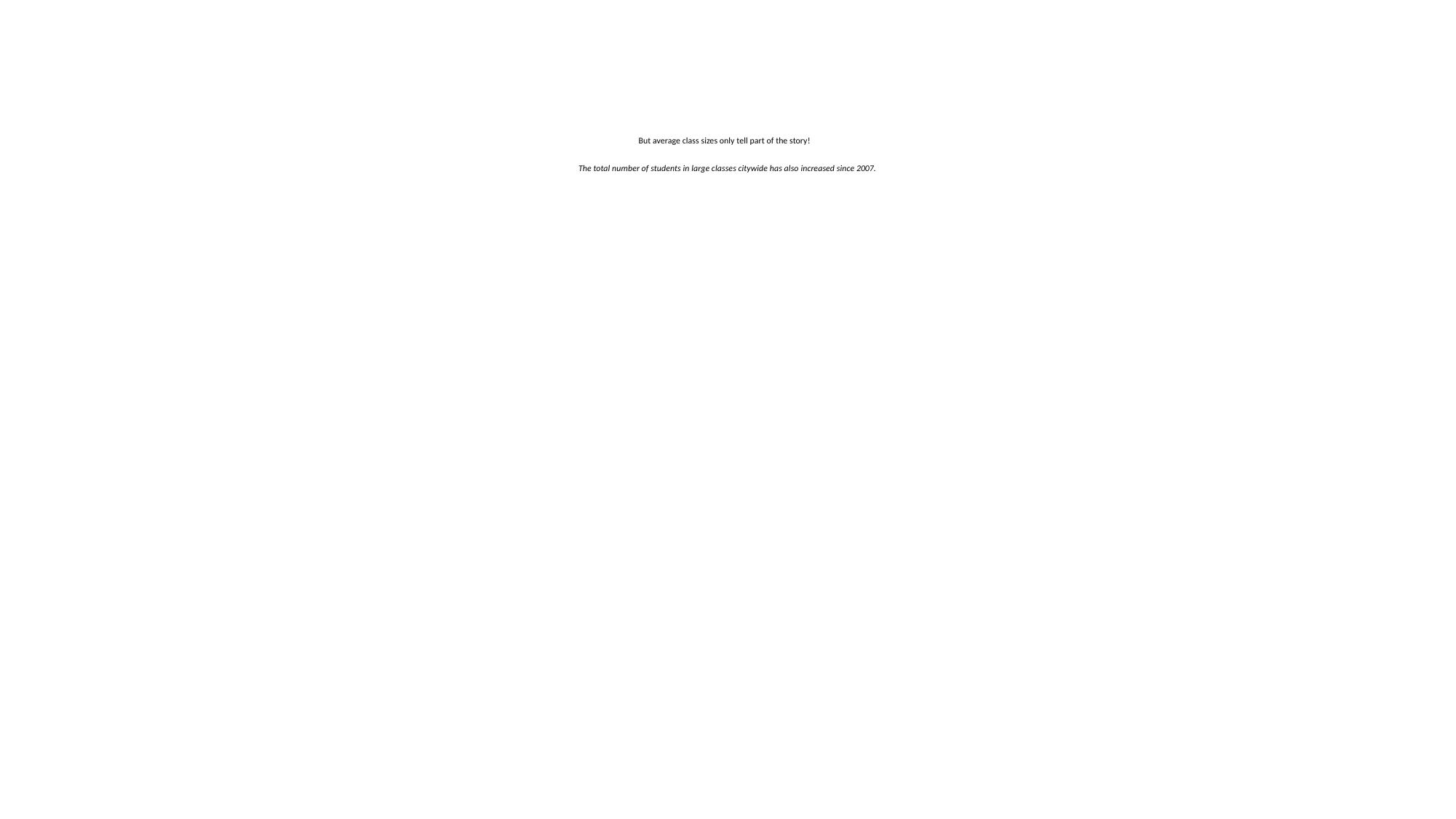

# But average class sizes only tell part of the story! The total number of students in large classes citywide has also increased since 2007.